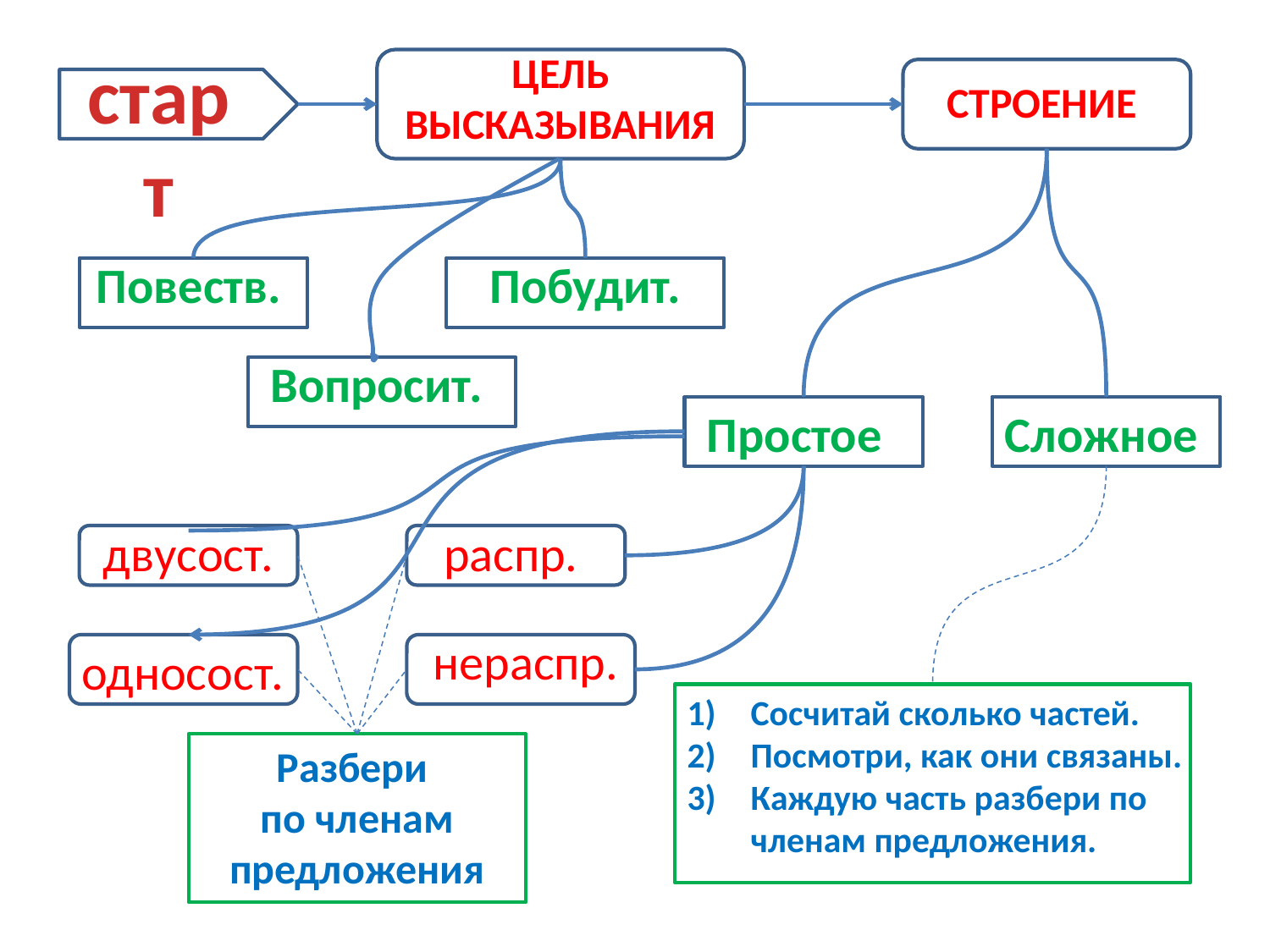

ЦЕЛЬ ВЫСКАЗЫВАНИЯ
старт

СТРОЕНИЕ

Повеств.
Побудит.

Вопросит.

Простое
Сложное

двусост.
распр.

нераспр.
односост.

Сосчитай сколько частей.
Посмотри, как они связаны.
Каждую часть разбери по членам предложения.

Разбери
по членам
предложения